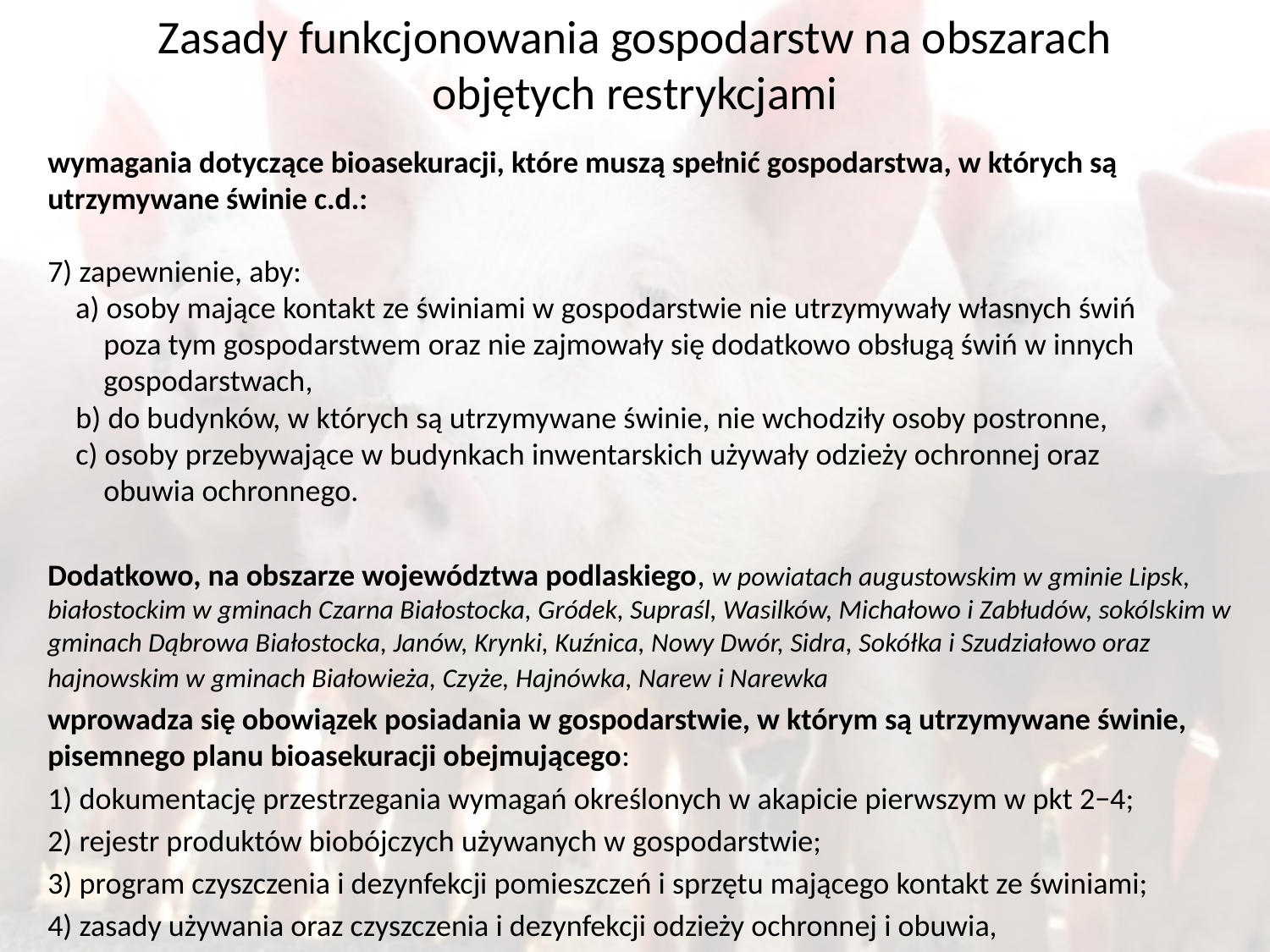

# Zasady funkcjonowania gospodarstw na obszarach objętych restrykcjami
wymagania dotyczące bioasekuracji, które muszą spełnić gospodarstwa, w których są utrzymywane świnie c.d.:

7) zapewnienie, aby:
    a) osoby mające kontakt ze świniami w gospodarstwie nie utrzymywały własnych świń
        poza tym gospodarstwem oraz nie zajmowały się dodatkowo obsługą świń w innych
        gospodarstwach,
    b) do budynków, w których są utrzymywane świnie, nie wchodziły osoby postronne,
    c) osoby przebywające w budynkach inwentarskich używały odzieży ochronnej oraz
        obuwia ochronnego.

Dodatkowo, na obszarze województwa podlaskiego, w powiatach augustowskim w gminie Lipsk, białostockim w gminach Czarna Białostocka, Gródek, Supraśl, Wasilków, Michałowo i Zabłudów, sokólskim w gminach Dąbrowa Białostocka, Janów, Krynki, Kuźnica, Nowy Dwór, Sidra, Sokółka i Szudziałowo oraz hajnowskim w gminach Białowieża, Czyże, Hajnówka, Narew i Narewka
wprowadza się obowiązek posiadania w gospodarstwie, w którym są utrzymywane świnie, pisemnego planu bioasekuracji obejmującego:
1) dokumentację przestrzegania wymagań określonych w akapicie pierwszym w pkt 2−4;
2) rejestr produktów biobójczych używanych w gospodarstwie;
3) program czyszczenia i dezynfekcji pomieszczeń i sprzętu mającego kontakt ze świniami;
4) zasady używania oraz czyszczenia i dezynfekcji odzieży ochronnej i obuwia,